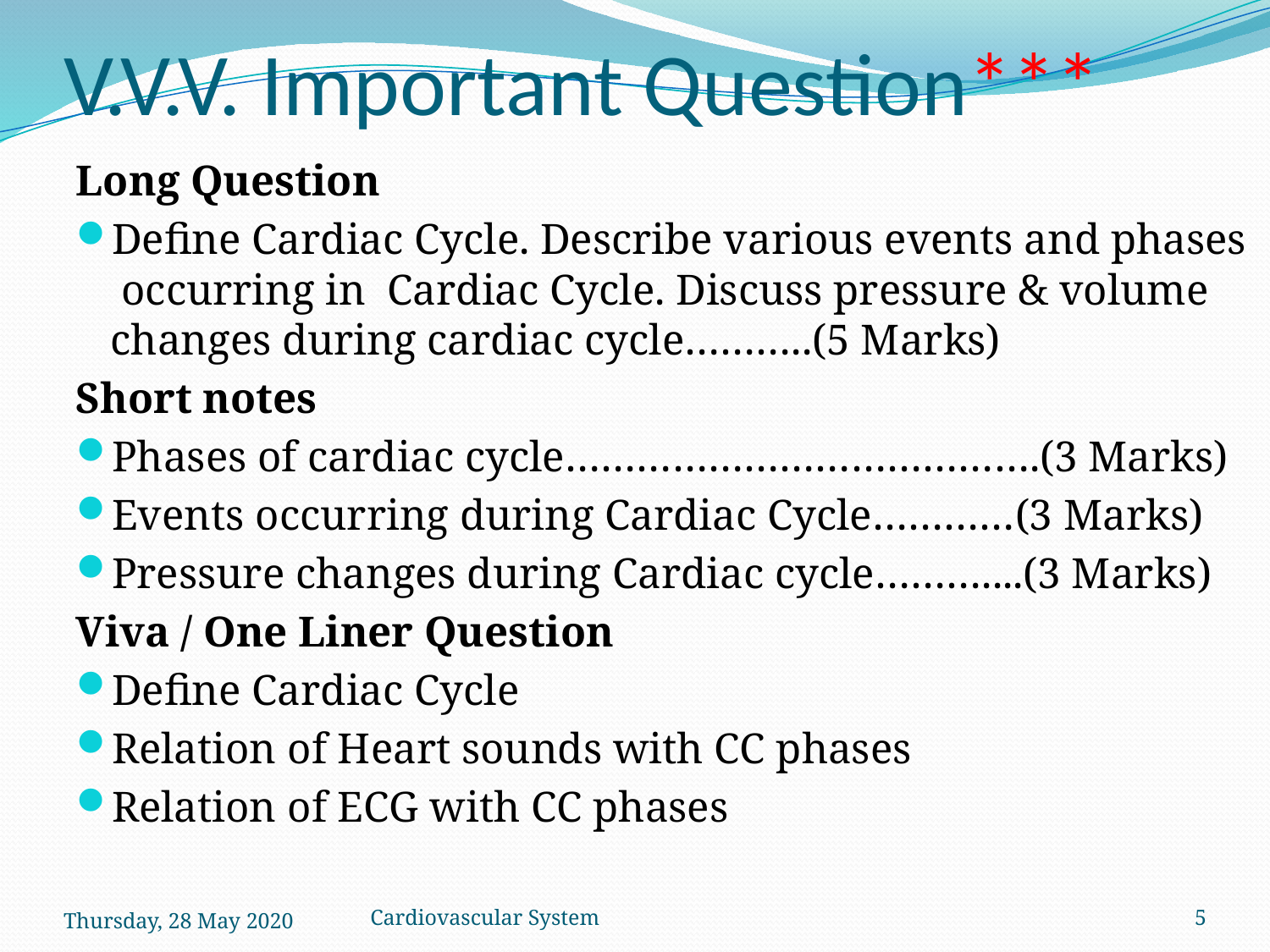

# V.V.V. Important Question***
Long Question
Define Cardiac Cycle. Describe various events and phases  occurring in  Cardiac Cycle. Discuss pressure & volume changes during cardiac cycle………..(5 Marks)
Short notes
Phases of cardiac cycle………………………………….(3 Marks)
Events occurring during Cardiac Cycle…………(3 Marks)
Pressure changes during Cardiac cycle………....(3 Marks)
Viva / One Liner Question
Define Cardiac Cycle
Relation of Heart sounds with CC phases
Relation of ECG with CC phases
Thursday, 28 May 2020
Cardiovascular System
5